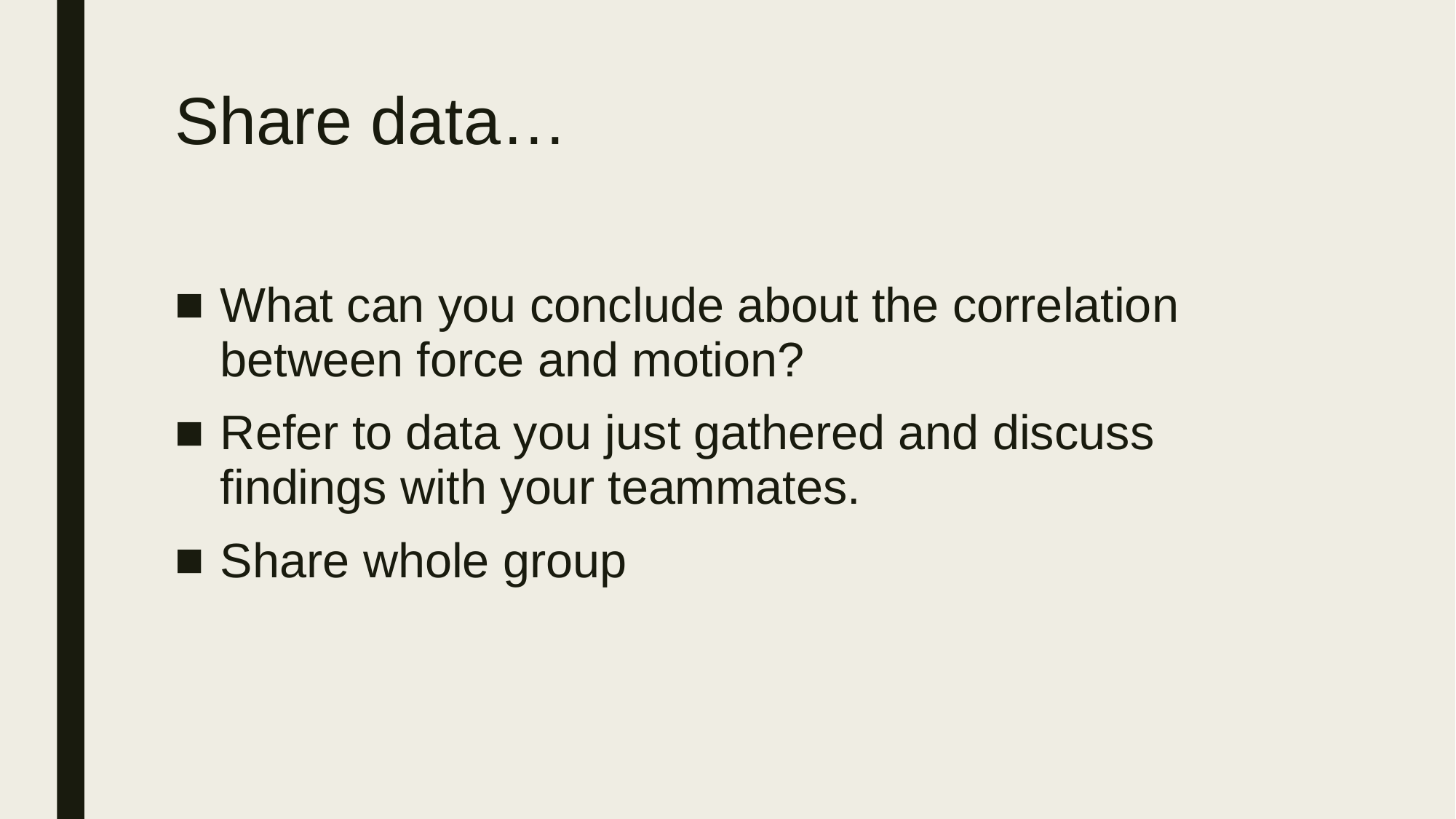

# Share data…
What can you conclude about the correlation between force and motion?
Refer to data you just gathered and discuss findings with your teammates.
Share whole group